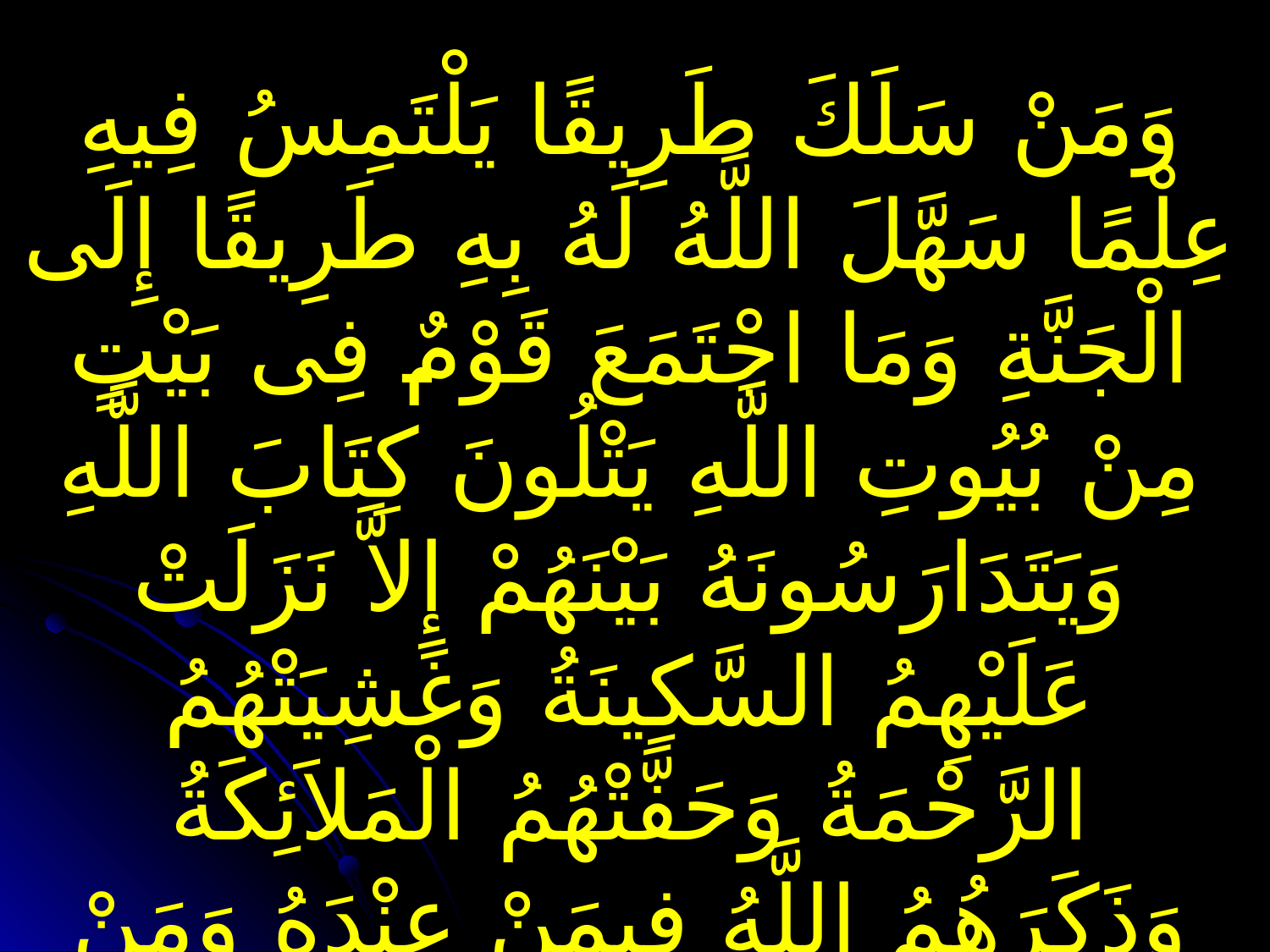

وَمَنْ سَلَكَ طَرِيقًا يَلْتَمِسُ فِيهِ عِلْمًا سَهَّلَ اللَّهُ لَهُ بِهِ طَرِيقًا إِلَى الْجَنَّةِ وَمَا اجْتَمَعَ قَوْمٌ فِى بَيْتٍ مِنْ بُيُوتِ اللَّهِ يَتْلُونَ كِتَابَ اللَّهِ وَيَتَدَارَسُونَهُ بَيْنَهُمْ إِلاَّ نَزَلَتْ عَلَيْهِمُ السَّكِينَةُ وَغَشِيَتْهُمُ الرَّحْمَةُ وَحَفَّتْهُمُ الْمَلاَئِكَةُ وَذَكَرَهُمُ اللَّهُ فِيمَنْ عِنْدَهُ وَمَنْ بَطَّأَ بِهِ عَمَلُهُ لَمْ يُسْرِعْ بِهِ نَسَبُهُ
﴿متفق عليه ﴾